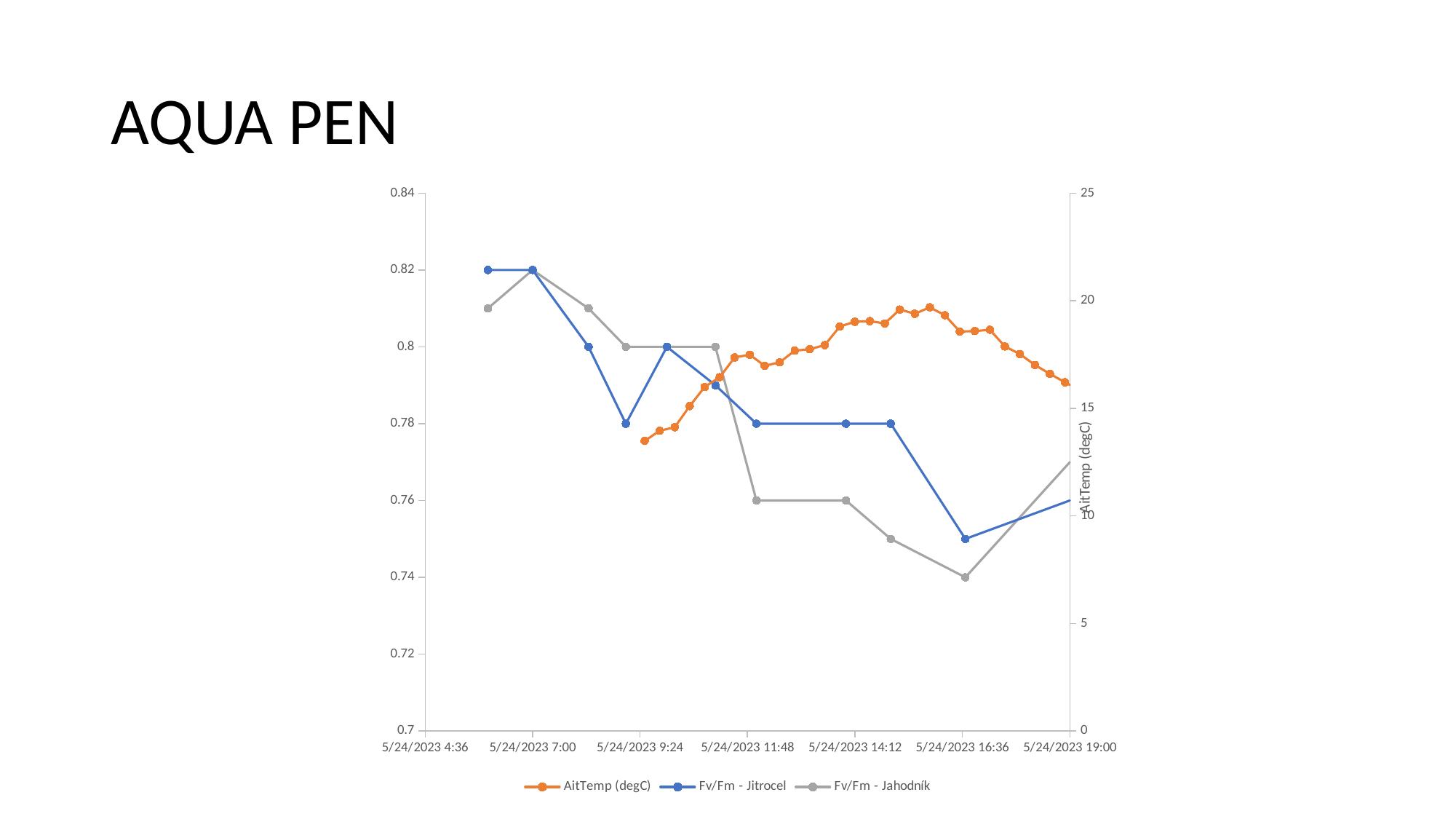

# AQUA PEN

### Chart

| Category | AitTemp (degC) | Fv/Fm - Jitrocel | Fv/Fm - Jahodník |
|---|---|---|---|